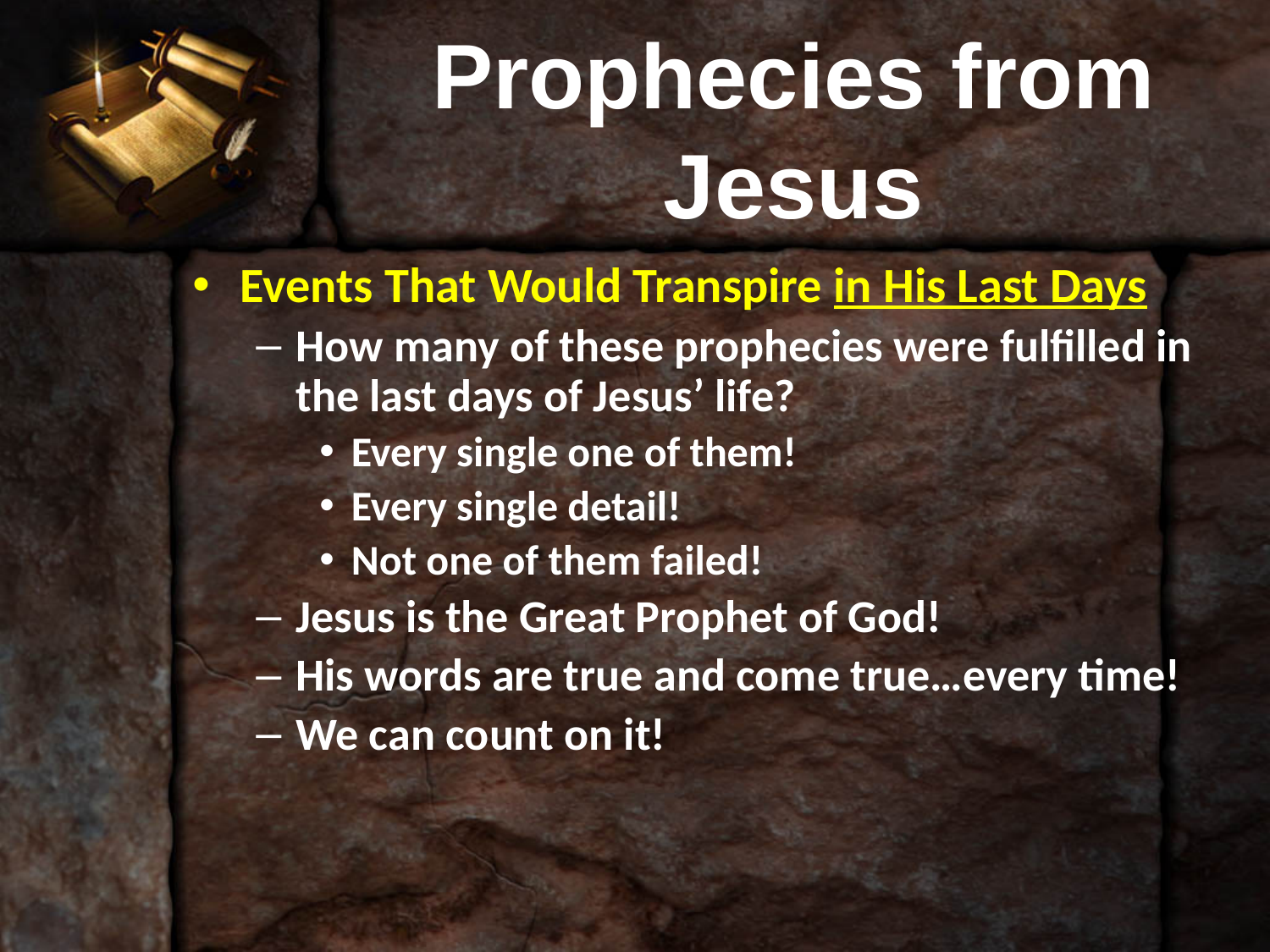

# Prophecies from Jesus
Events That Would Transpire in His Last Days
How many of these prophecies were fulfilled in the last days of Jesus’ life?
Every single one of them!
Every single detail!
Not one of them failed!
Jesus is the Great Prophet of God!
His words are true and come true…every time!
We can count on it!